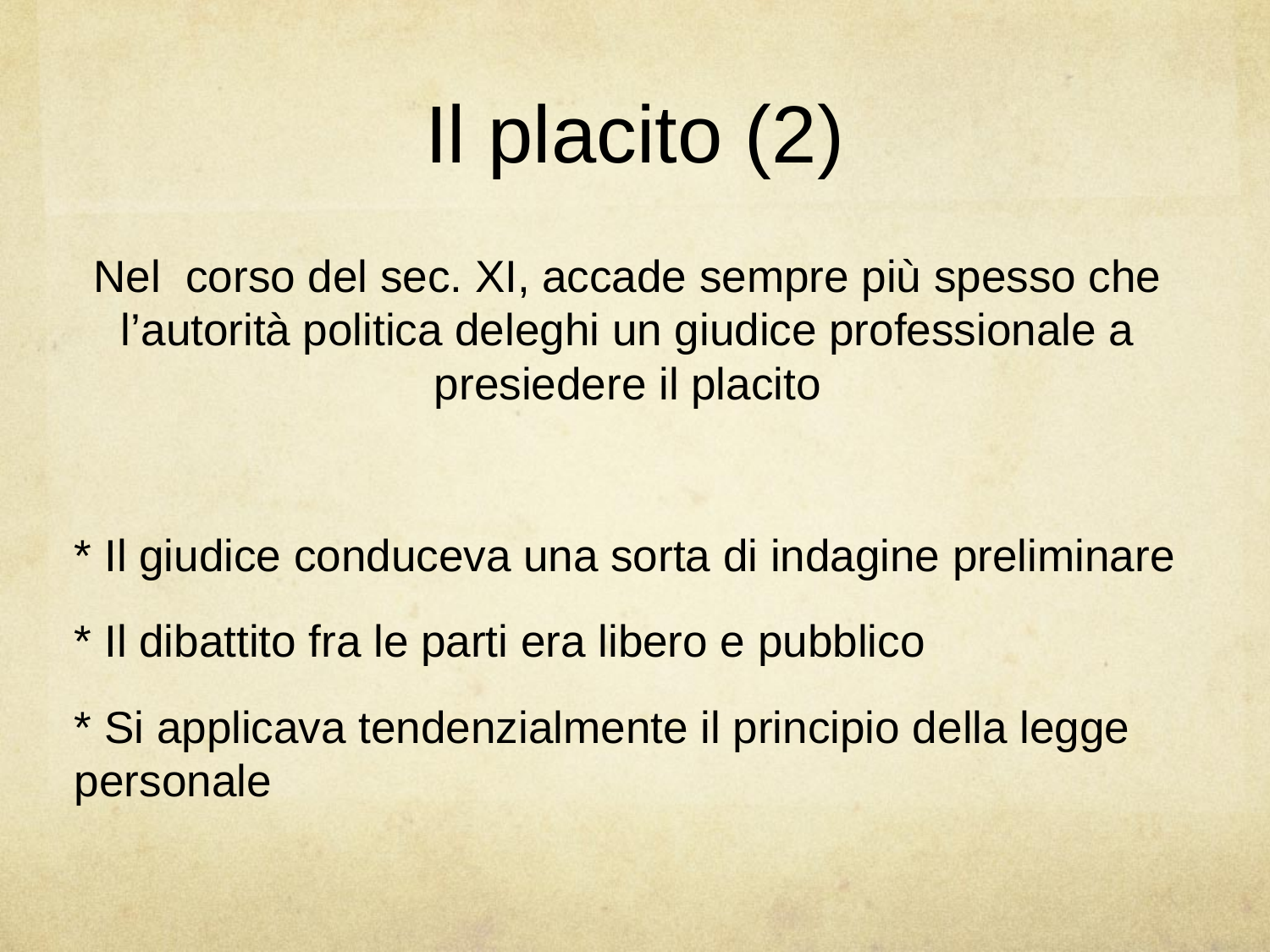

# Il placito (2)
Nel  corso del sec. XI, accade sempre più spesso che l’autorità politica deleghi un giudice professionale a presiedere il placito

* Il giudice conduceva una sorta di indagine preliminare
* Il dibattito fra le parti era libero e pubblico
* Si applicava tendenzialmente il principio della legge personale